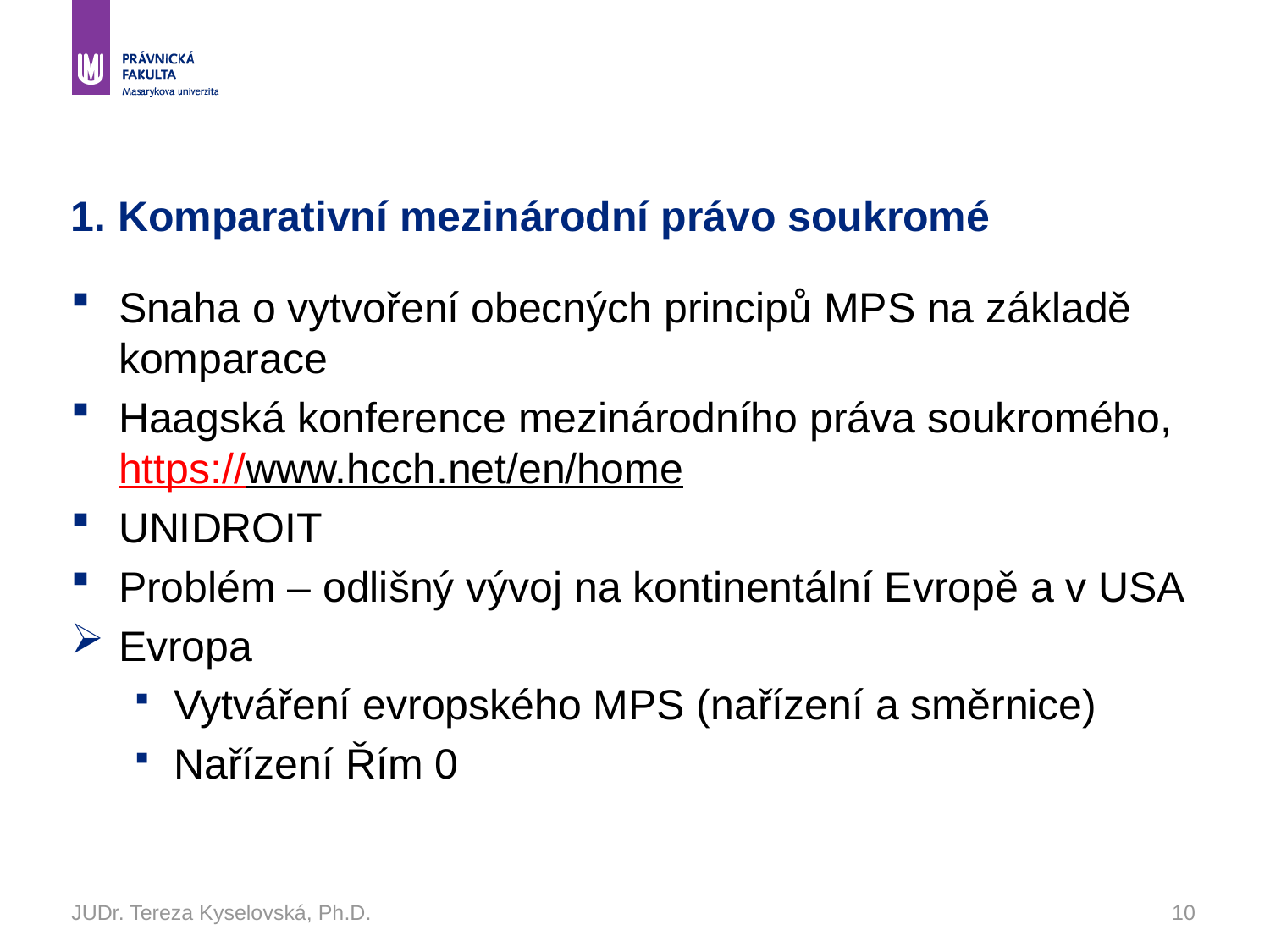

# 1. Komparativní mezinárodní právo soukromé
Snaha o vytvoření obecných principů MPS na základě komparace
Haagská konference mezinárodního práva soukromého, https://www.hcch.net/en/home
UNIDROIT
Problém – odlišný vývoj na kontinentální Evropě a v USA
Evropa
Vytváření evropského MPS (nařízení a směrnice)
Nařízení Řím 0
JUDr. Tereza Kyselovská, Ph.D.
10